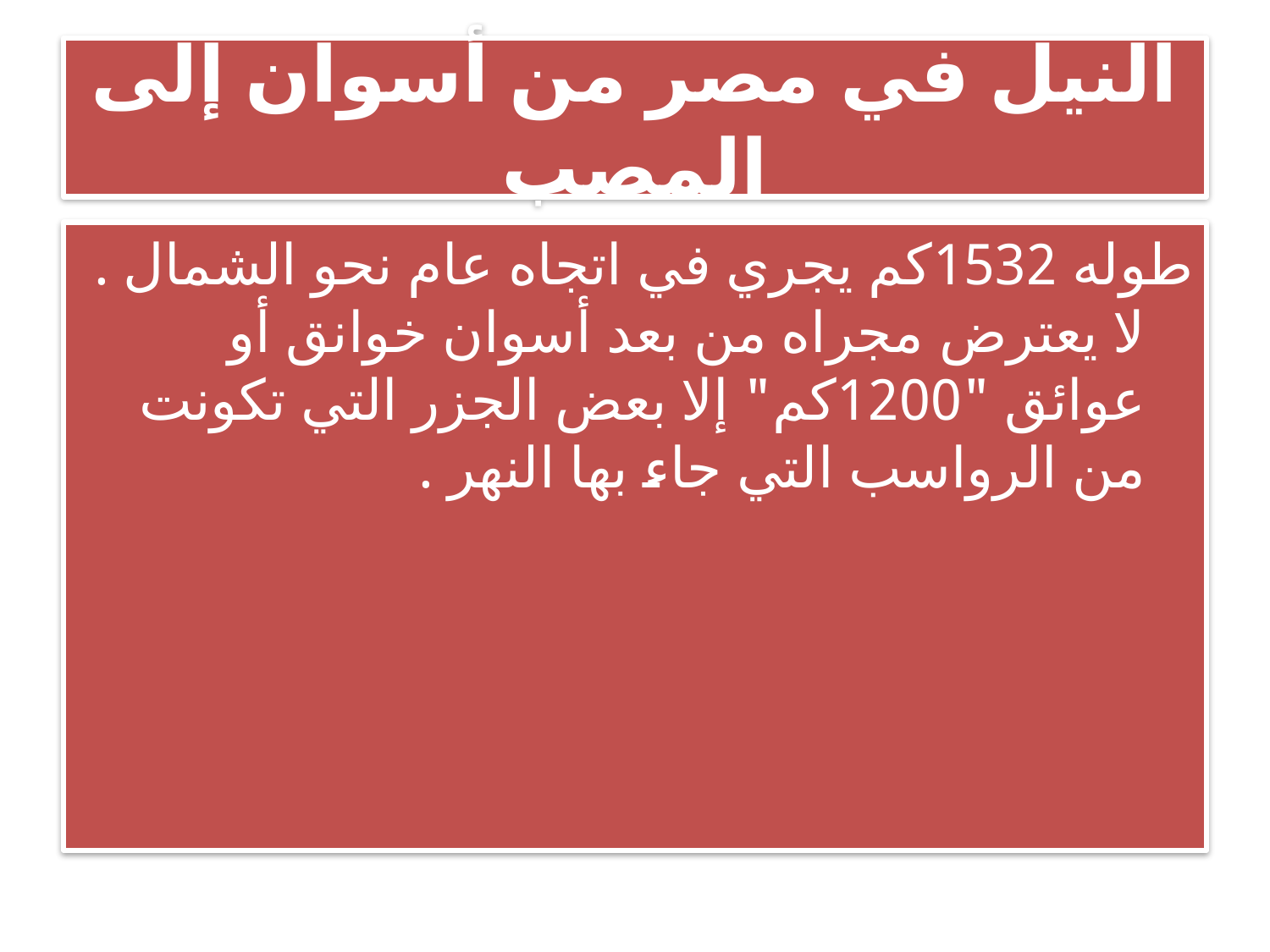

# النيل في مصر من أسوان إلى المصب
طوله 1532كم يجري في اتجاه عام نحو الشمال .
لا يعترض مجراه من بعد أسوان خوانق أو عوائق "1200كم" إلا بعض الجزر التي تكونت من الرواسب التي جاء بها النهر .